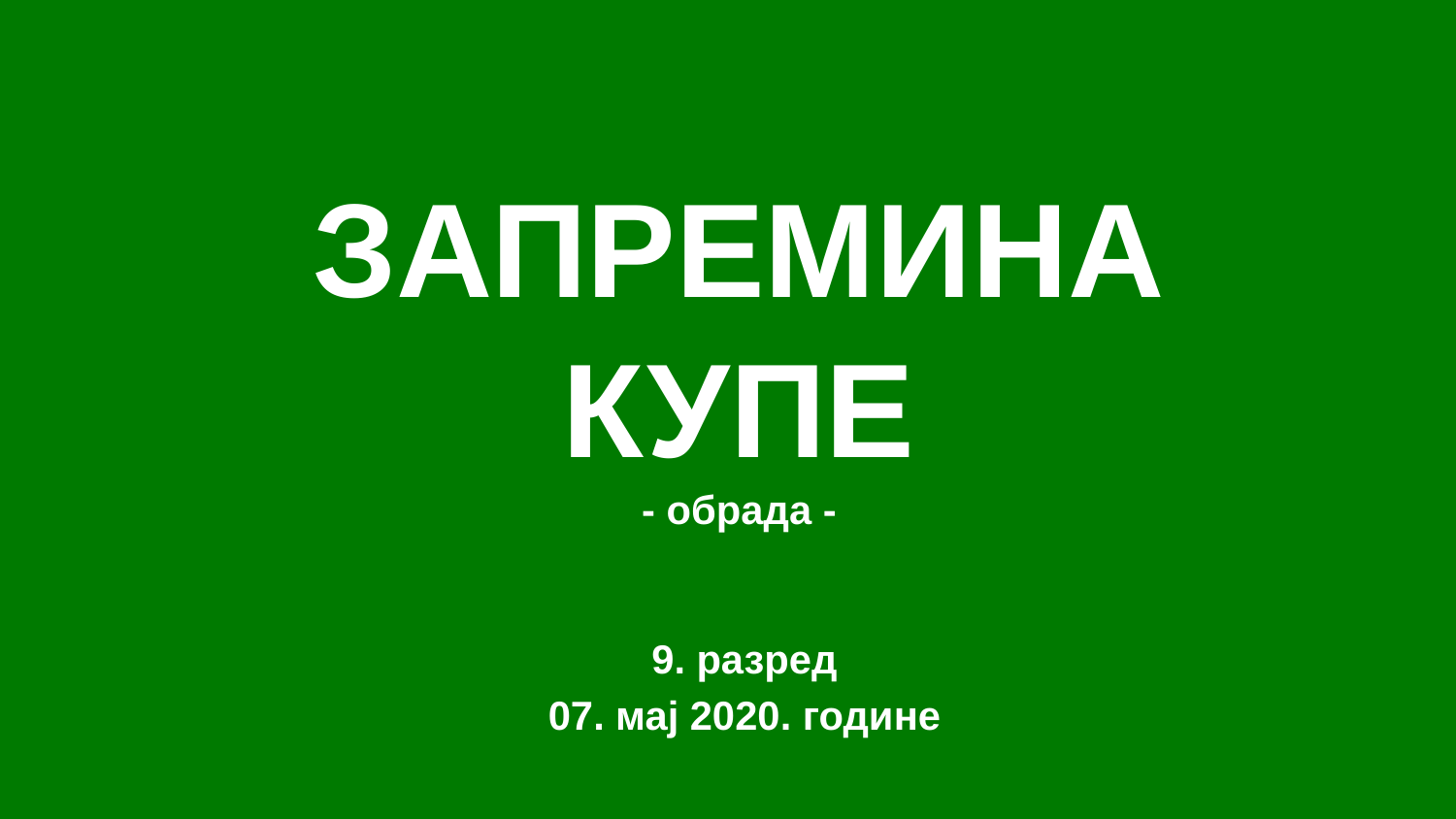

# ЗАПРЕМИНА КУПЕ - обрада -

9. разред
07. мај 2020. године